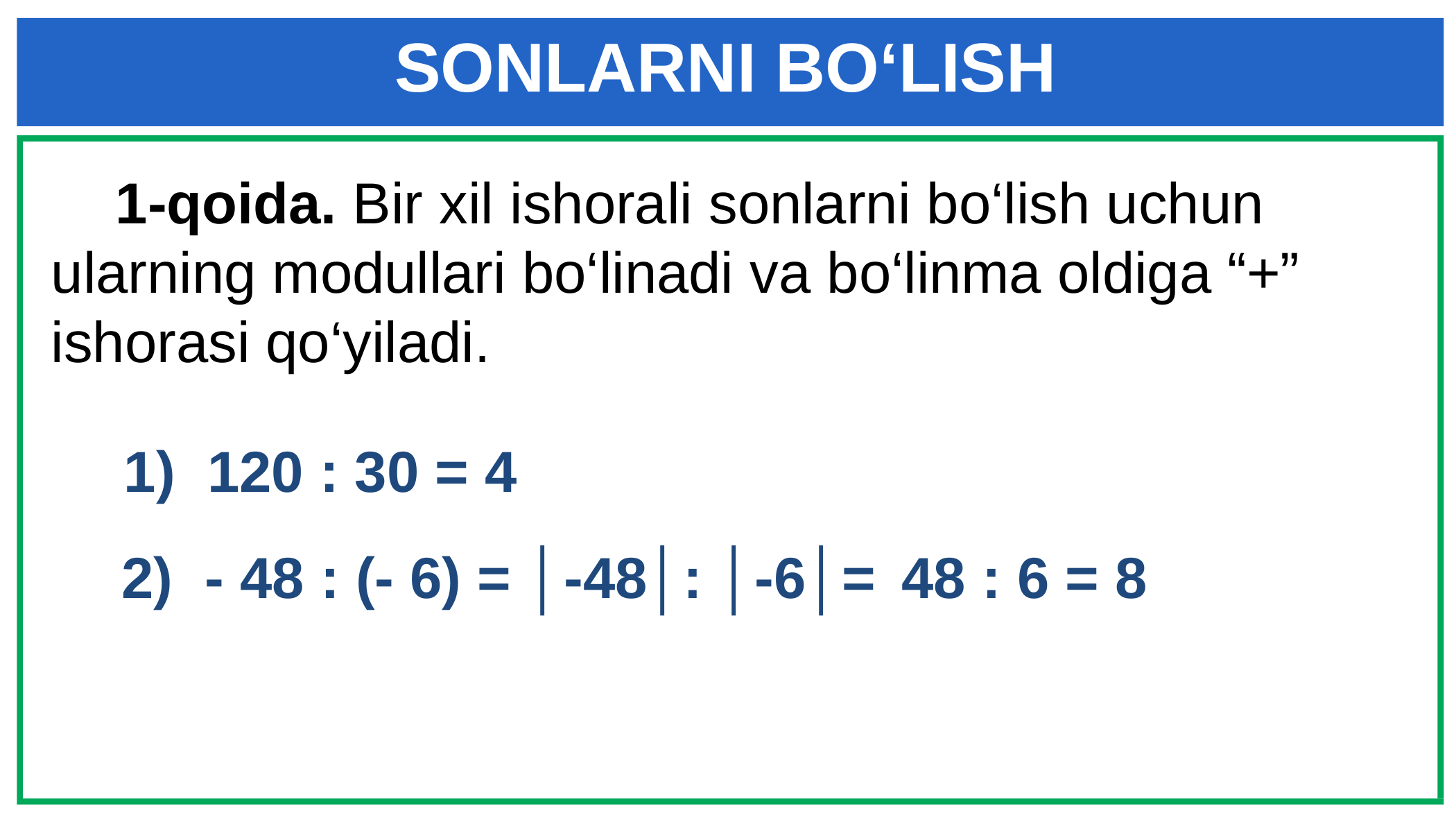

SONLARNI BO‘LISH
    1-qoida. Bir xil ishorali sonlarni bo‘lish uchun ularning modullari bo‘linadi va bo‘linma oldiga “+” ishorasi qo‘yiladi.
 1)  120 : 30 = 4
 2)  - 48 : (- 6) = │-48│: │-6│=
 48 : 6 = 8